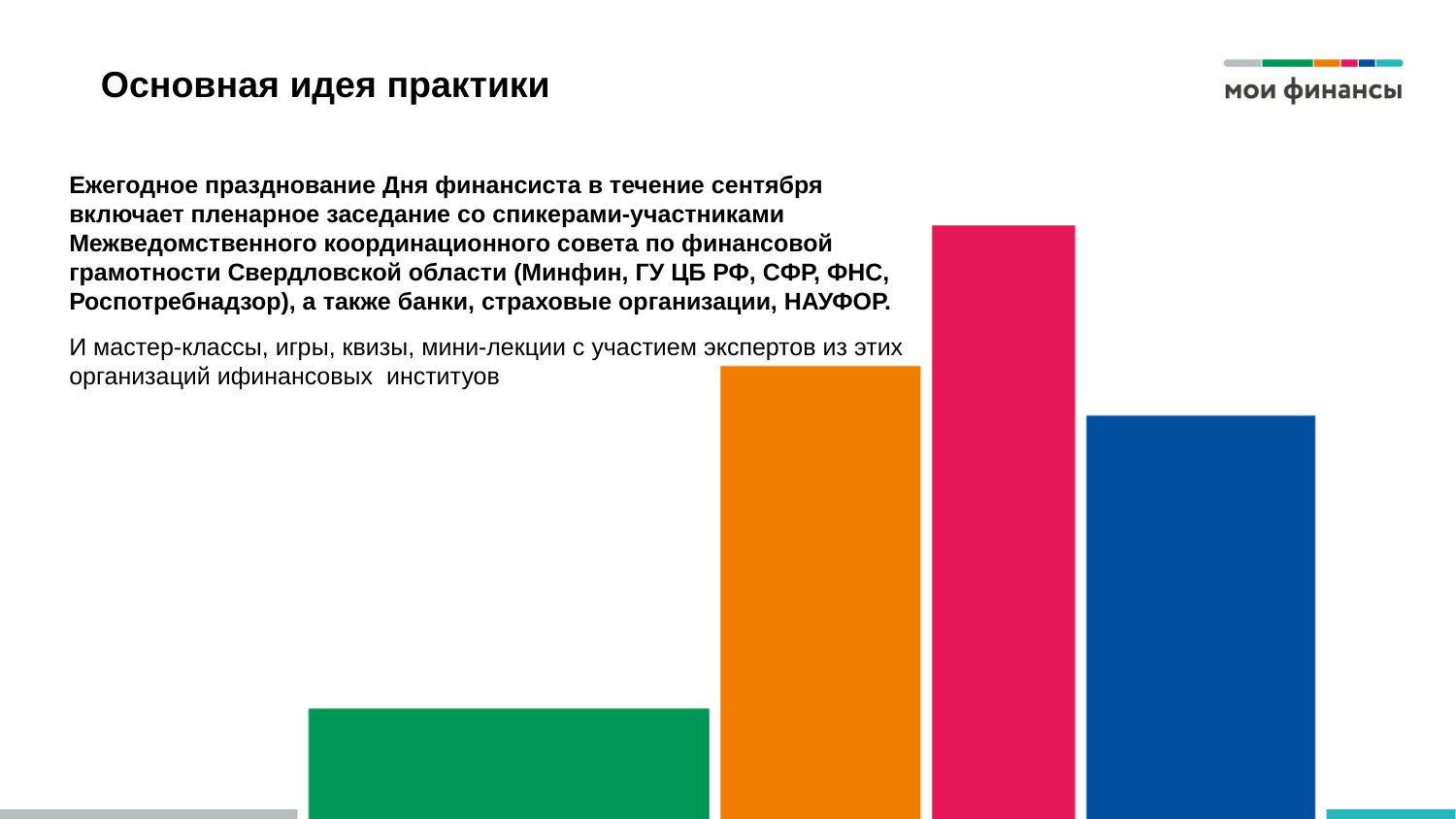

# Основная идея практики
Ежегодное празднование Дня финансиста в течение сентября включает пленарное заседание со спикерами-участниками Межведомственного координационного совета по финансовой грамотности Свердловской области (Минфин, ГУ ЦБ РФ, СФР, ФНС, Роспотребнадзор), а также банки, страховые организации, НАУФОР.
И мастер-классы, игры, квизы, мини-лекции с участием экспертов из этих организаций ифинансовых  институов